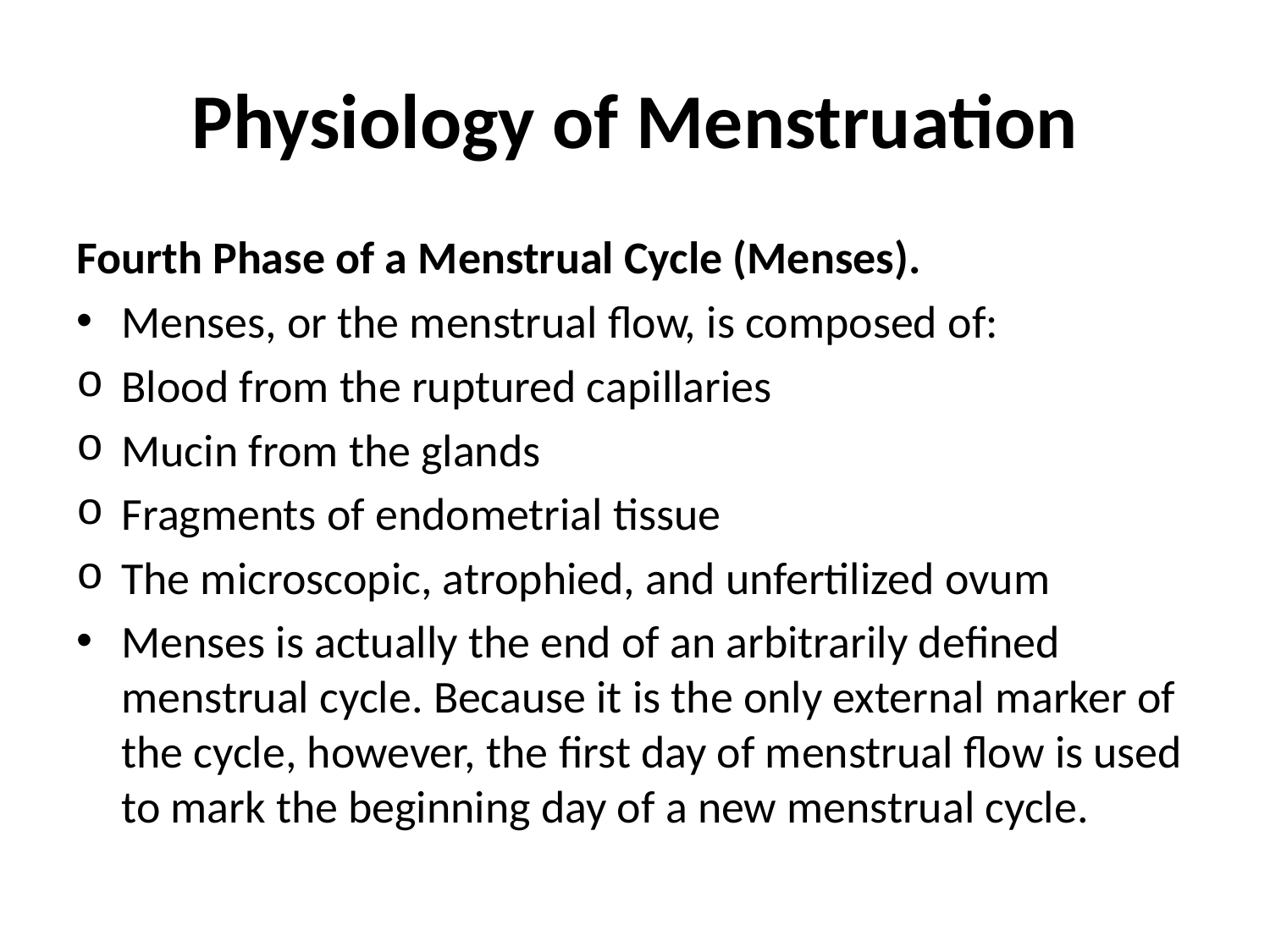

# Physiology of Menstruation
Fourth Phase of a Menstrual Cycle (Menses).
Menses, or the menstrual ﬂow, is composed of:
Blood from the ruptured capillaries
Mucin from the glands
Fragments of endometrial tissue
The microscopic, atrophied, and unfertilized ovum
Menses is actually the end of an arbitrarily deﬁned menstrual cycle. Because it is the only external marker of the cycle, however, the ﬁrst day of menstrual ﬂow is used to mark the beginning day of a new menstrual cycle.